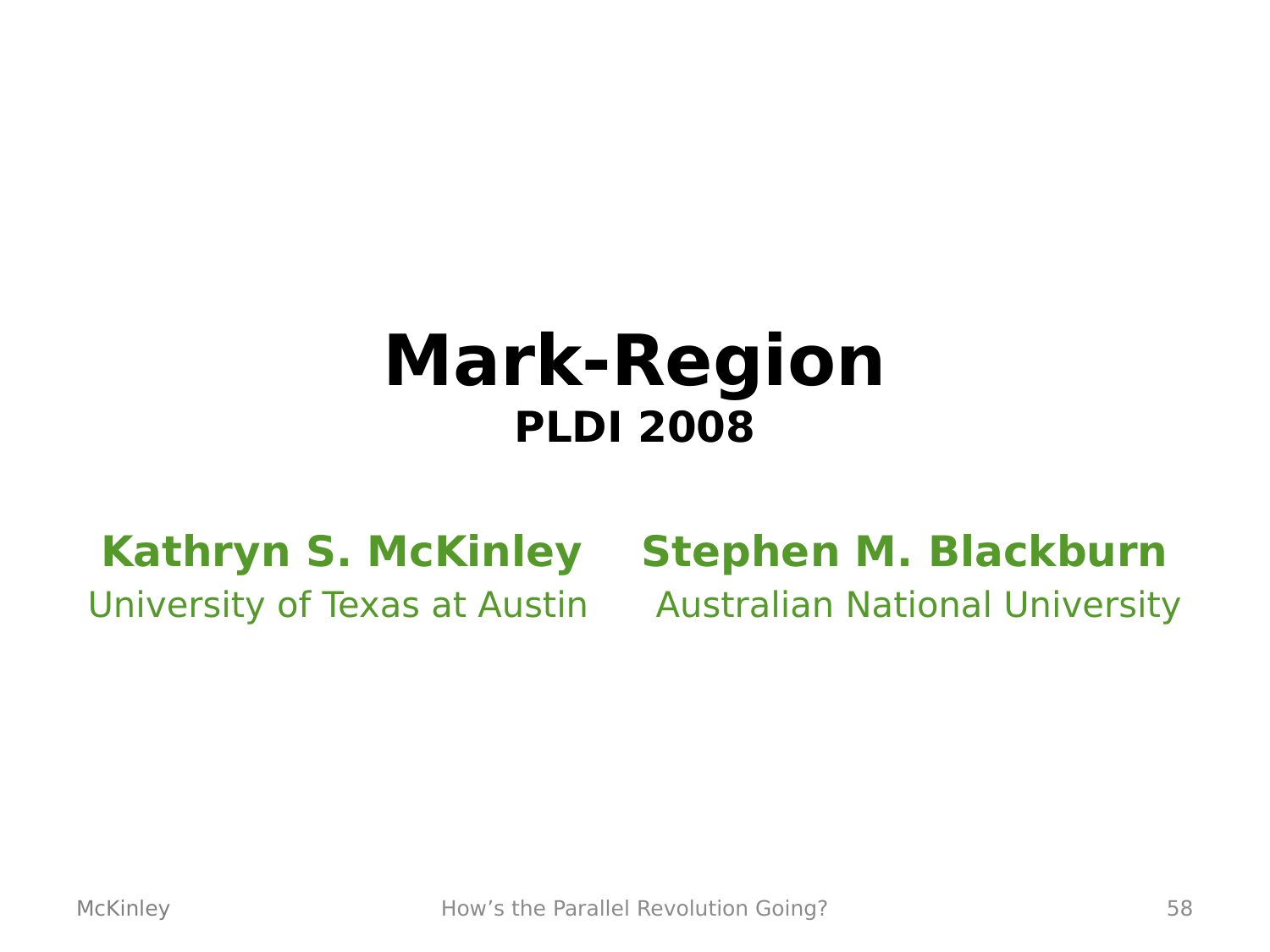

# Mark-Region PLDI 2008
Kathryn S. McKinley    Stephen M. Blackburn
University of Texas at Austin      Australian National University

McKinley
How’s the Parallel Revolution Going?
58